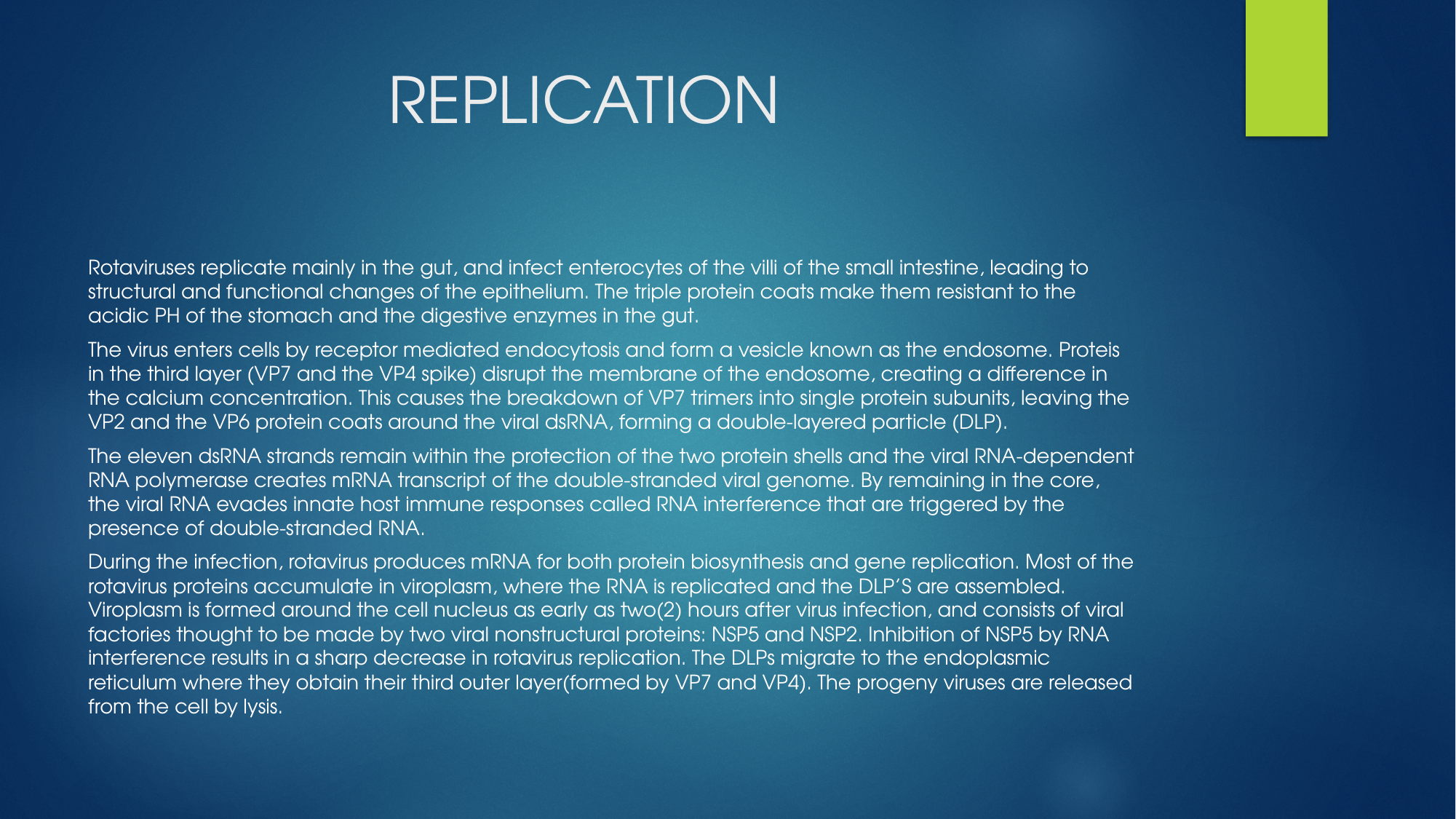

# REPLICATION
Rotaviruses replicate mainly in the gut, and infect enterocytes of the villi of the small intestine, leading to structural and functional changes of the epithelium. The triple protein coats make them resistant to the acidic PH of the stomach and the digestive enzymes in the gut.
The virus enters cells by receptor mediated endocytosis and form a vesicle known as the endosome. Proteis in the third layer (VP7 and the VP4 spike) disrupt the membrane of the endosome, creating a difference in the calcium concentration. This causes the breakdown of VP7 trimers into single protein subunits, leaving the VP2 and the VP6 protein coats around the viral dsRNA, forming a double-layered particle (DLP).
The eleven dsRNA strands remain within the protection of the two protein shells and the viral RNA-dependent RNA polymerase creates mRNA transcript of the double-stranded viral genome. By remaining in the core, the viral RNA evades innate host immune responses called RNA interference that are triggered by the presence of double-stranded RNA.
During the infection, rotavirus produces mRNA for both protein biosynthesis and gene replication. Most of the rotavirus proteins accumulate in viroplasm, where the RNA is replicated and the DLP’S are assembled. Viroplasm is formed around the cell nucleus as early as two(2) hours after virus infection, and consists of viral factories thought to be made by two viral nonstructural proteins: NSP5 and NSP2. Inhibition of NSP5 by RNA interference results in a sharp decrease in rotavirus replication. The DLPs migrate to the endoplasmic reticulum where they obtain their third outer layer(formed by VP7 and VP4). The progeny viruses are released from the cell by lysis.